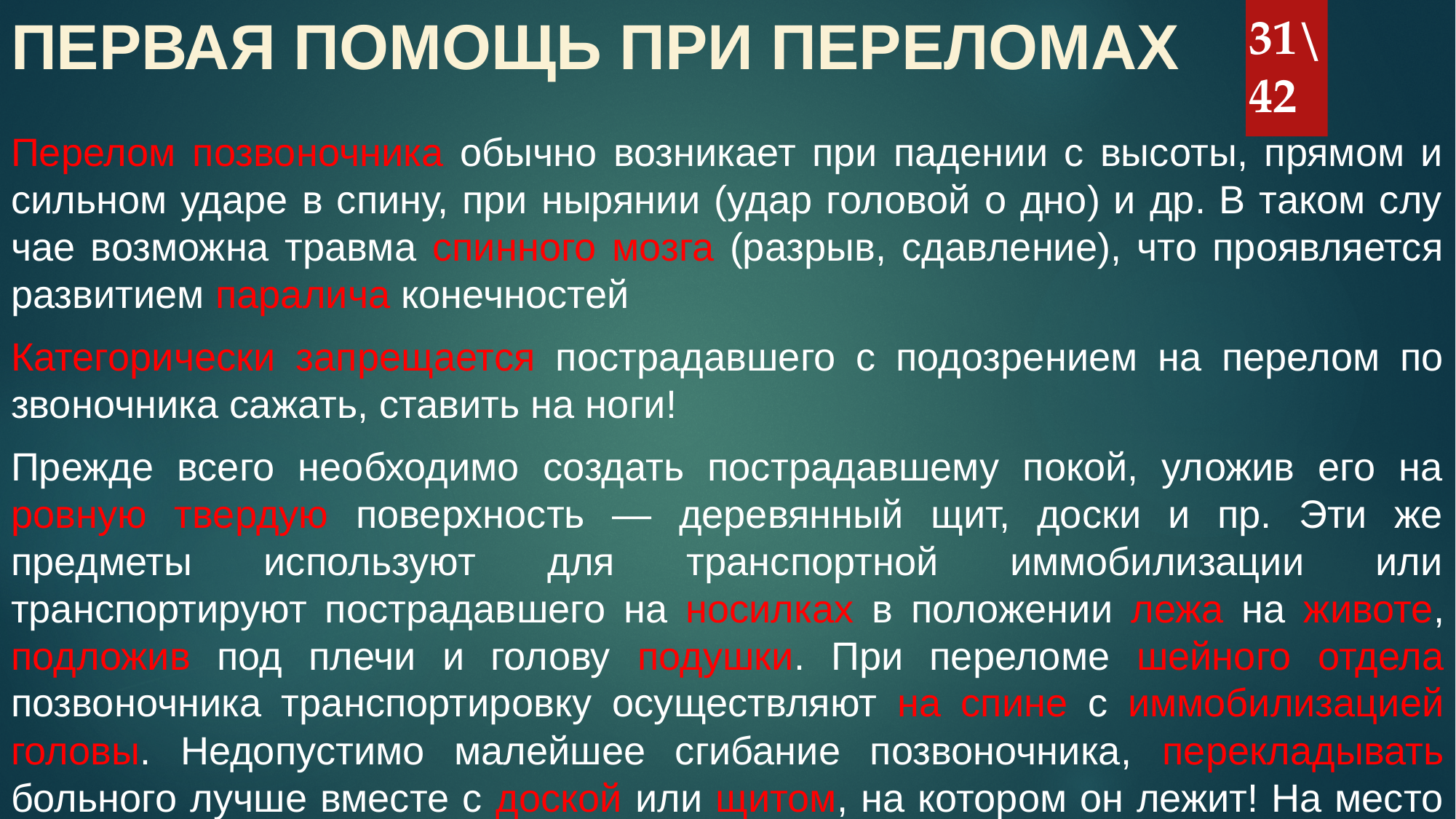

# ПЕРВАЯ ПОМОЩЬ ПРИ ПЕРЕЛОМАХ
31\42
Перелом позвоночника обычно возникает при падении с высоты, прямом и сильном ударе в спину, при нырянии (удар головой о дно) и др. В таком слу­чае возможна травма спинного мозга (разрыв, сдавление), что проявляется раз­витием паралича конечностей
Категорически запрещается пострадавшего с подозрением на перелом по­звоночника сажать, ставить на ноги!
Прежде всего необходимо создать пострадавшему покой, уложив его на ровную твердую поверхность — деревянный щит, доски и пр. Эти же предметы используют для транспортной иммобилизации или транспортируют пострадав­шего на носилках в положении лежа на животе, подложив под плечи и голову подушки. При переломе шейного отдела позвоночника транспортировку осу­ществляют на спине с иммобилизацией головы. Недопустимо малейшее сгибание позвоночника, перекладывать больного лучше вместе с доской или щитом, на котором он лежит! На место травмы (боли) положить пузырь со льдом и дать больному (пострадавшему) анальгетики или сделать обезболивающий укол